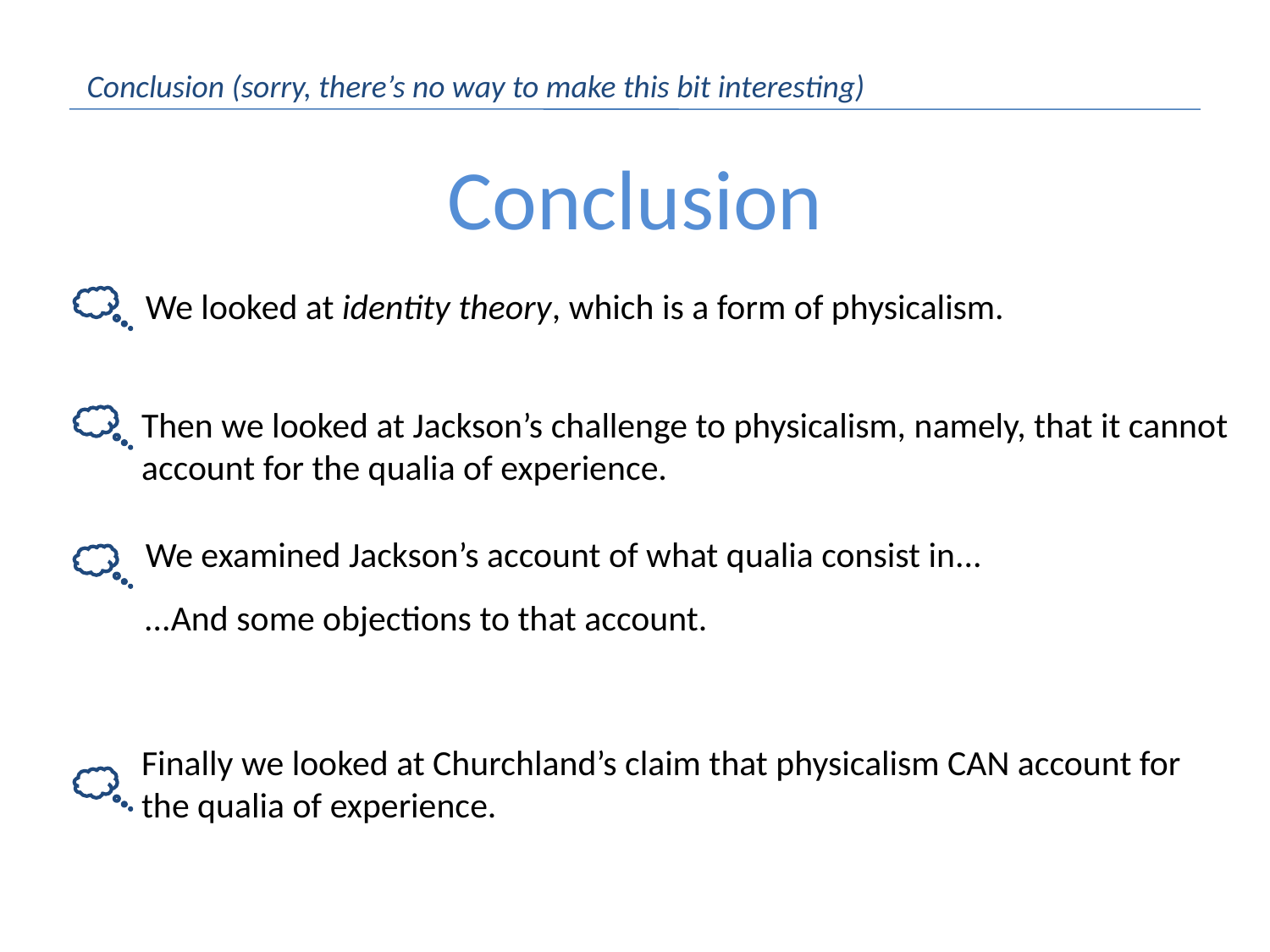

Conclusion (sorry, there’s no way to make this bit interesting)
Conclusion
We looked at identity theory, which is a form of physicalism.

Then we looked at Jackson’s challenge to physicalism, namely, that it cannot account for the qualia of experience.

We examined Jackson’s account of what qualia consist in...

...And some objections to that account.
Finally we looked at Churchland’s claim that physicalism CAN account for the qualia of experience.